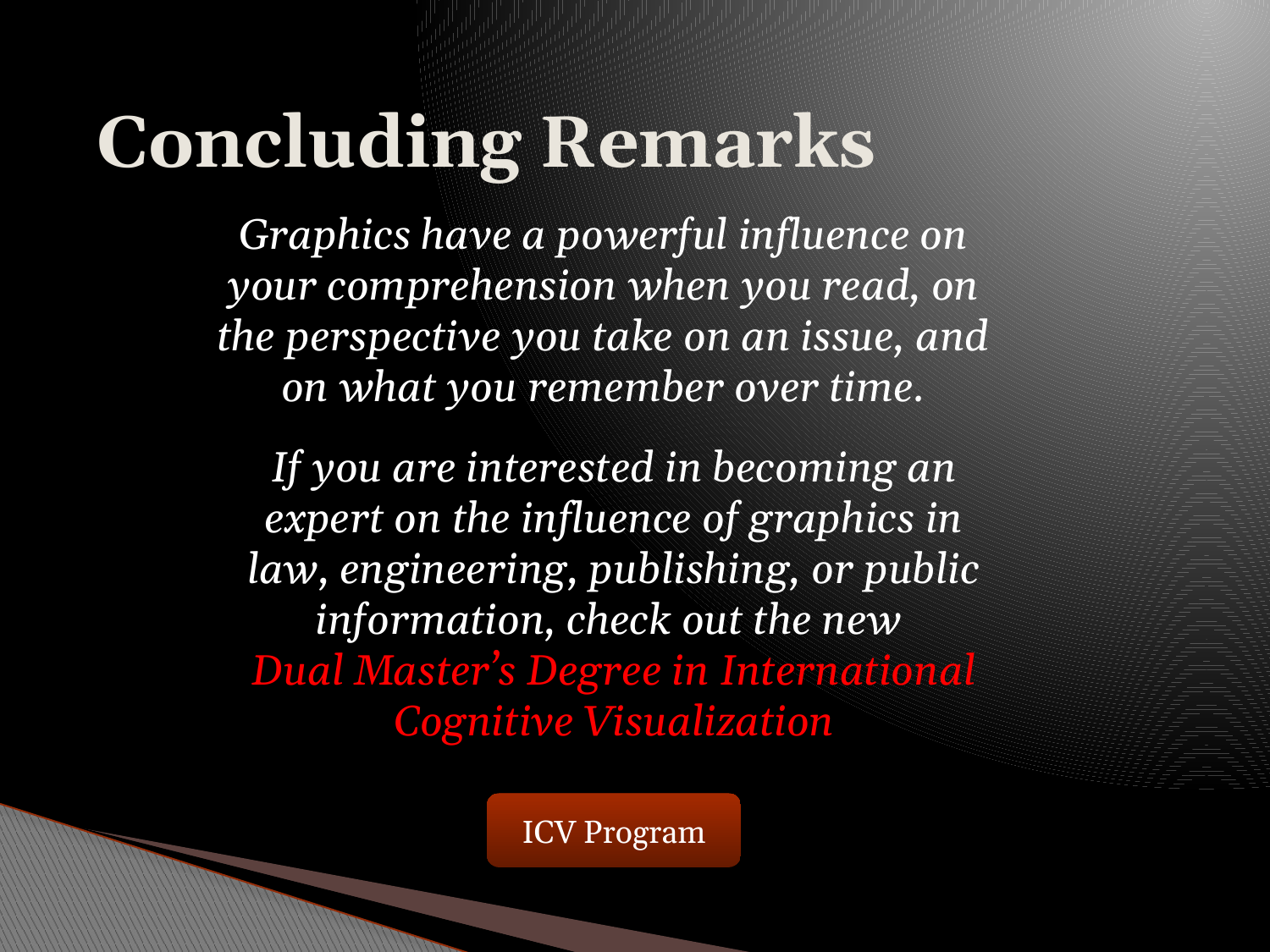

Concluding Remarks
Graphics have a powerful influence on your comprehension when you read, on the perspective you take on an issue, and on what you remember over time.
If you are interested in becoming an expert on the influence of graphics in law, engineering, publishing, or public information, check out the new
Dual Master’s Degree in International Cognitive Visualization
ICV Program